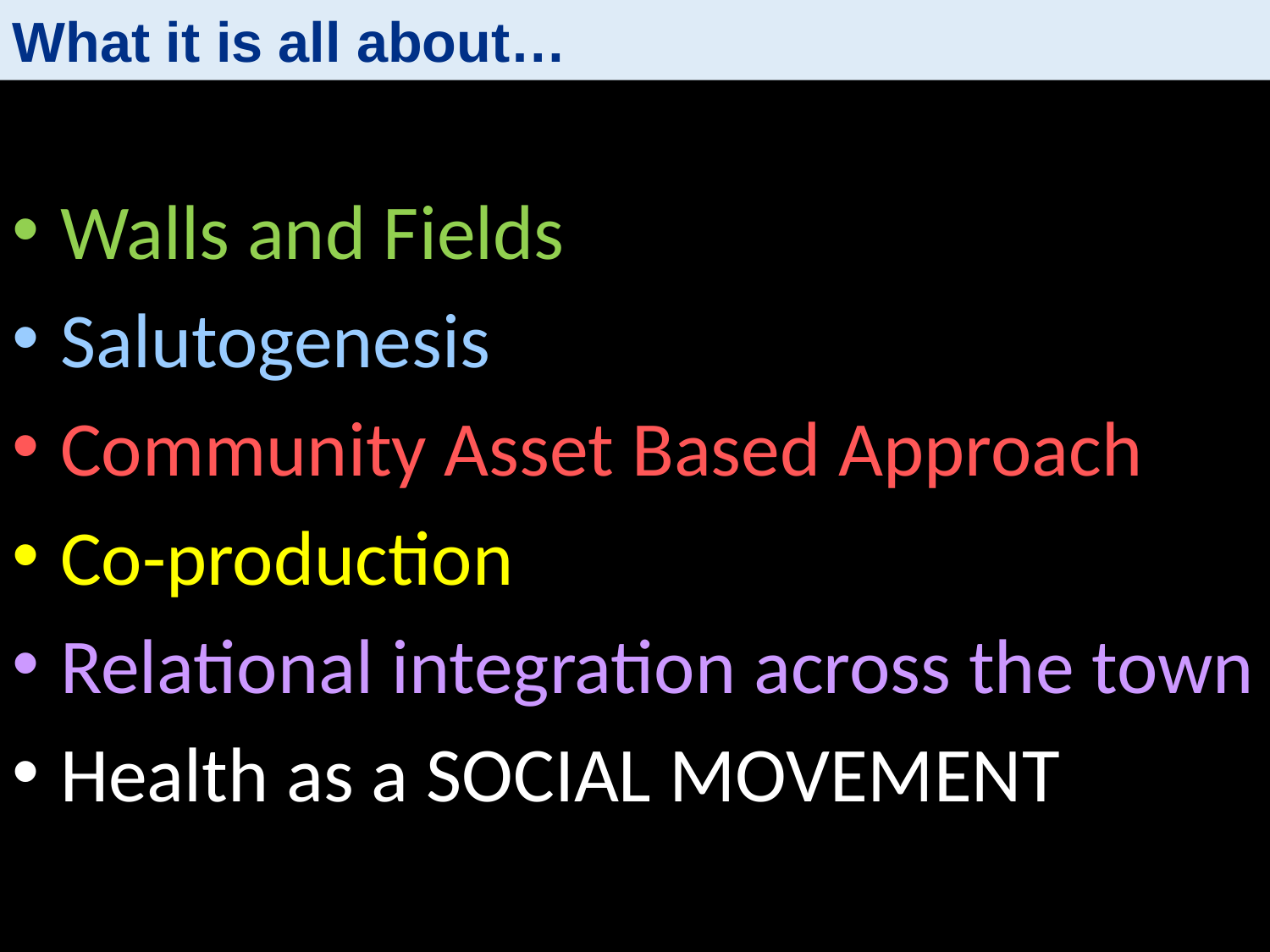

What it is all about…
Walls and Fields
Salutogenesis
Community Asset Based Approach
Co-production
Relational integration across the town
Health as a SOCIAL MOVEMENT